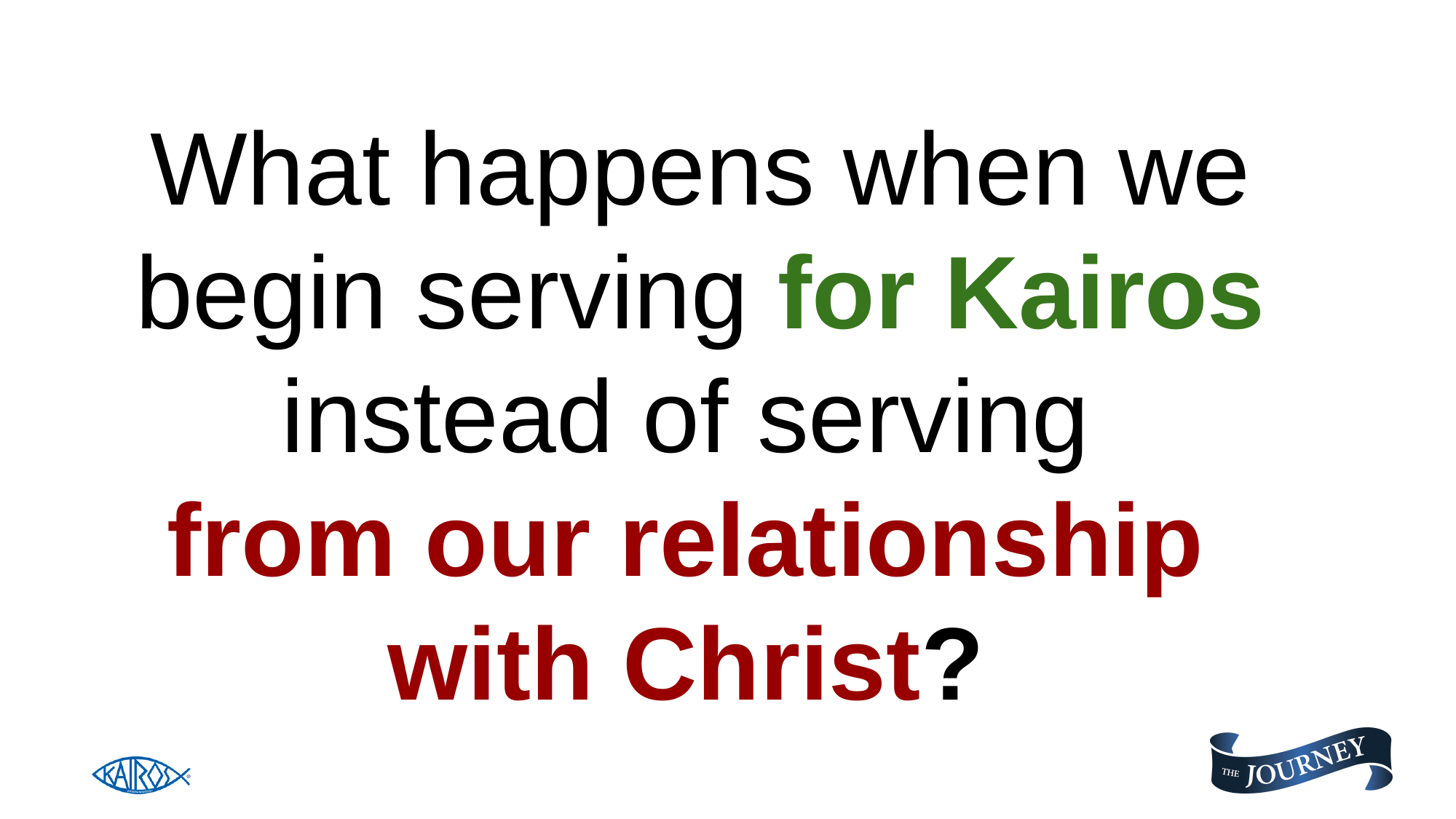

What happens when we begin serving for Kairos instead of serving
from our relationship
with Christ?